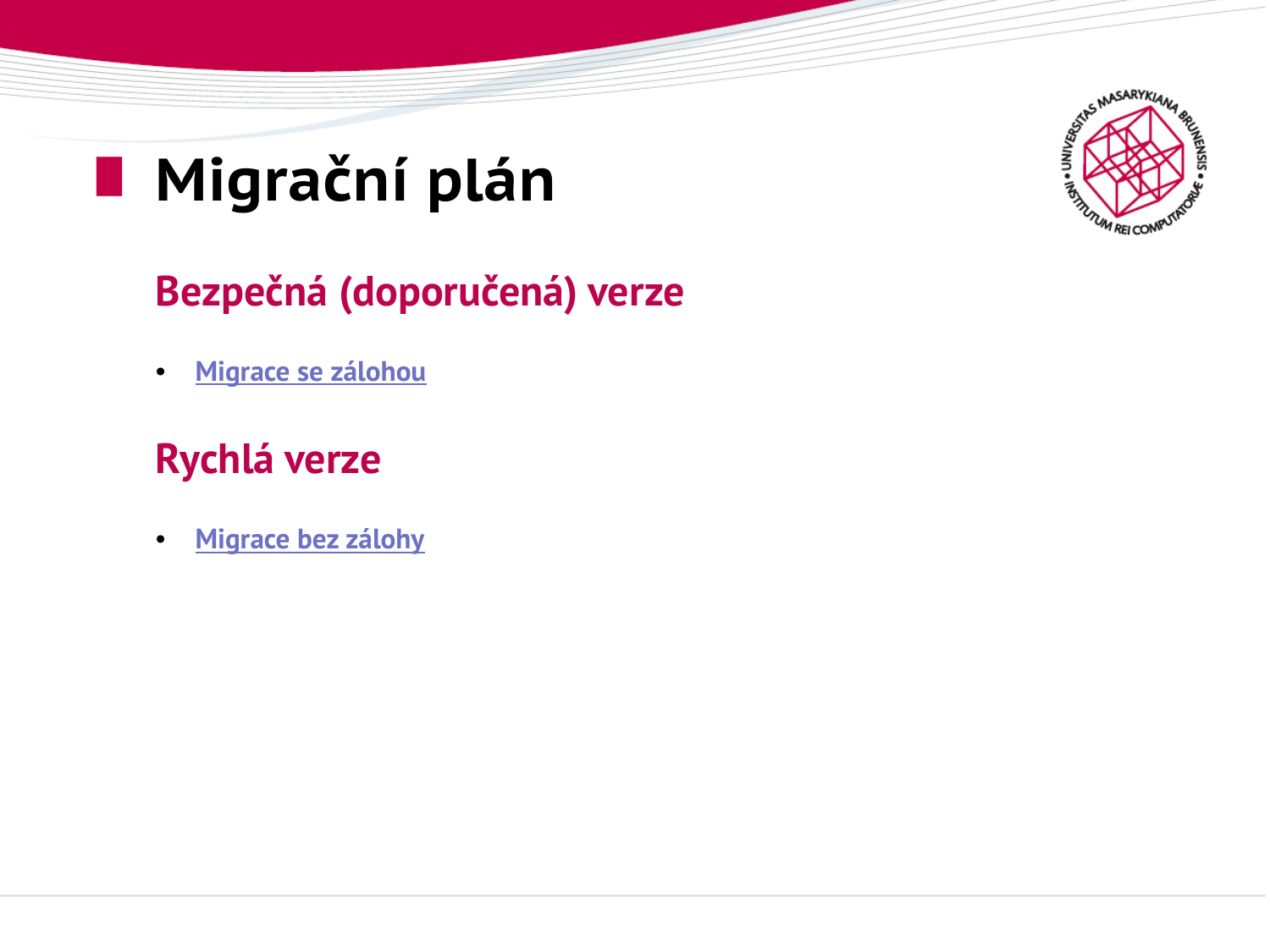

# Migrační plán
Bezpečná (doporučená) verze
Migrace se zálohou
Rychlá verze
Migrace bez zálohy